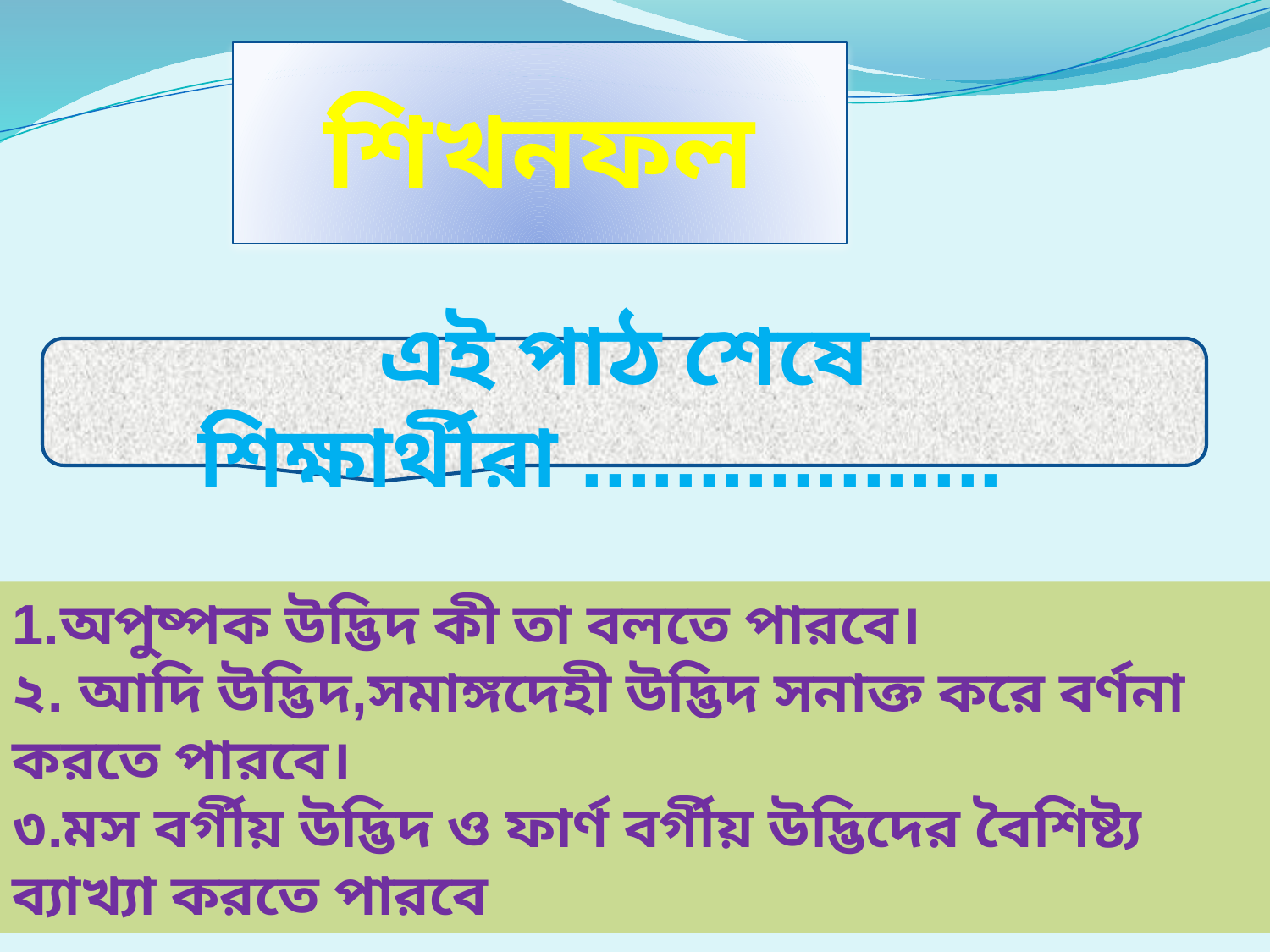

# শিখনফল
এই পাঠ শেষে শিক্ষার্থীরা ..................
অপুষ্পক উদ্ভিদ কী তা বলতে পারবে।
২. আদি উদ্ভিদ,সমাঙ্গদেহী উদ্ভিদ সনাক্ত করে বর্ণনা করতে পারবে।
৩.মস বর্গীয় উদ্ভিদ ও ফার্ণ বর্গীয় উদ্ভিদের বৈশিষ্ট্য ব্যাখ্যা করতে পারবে